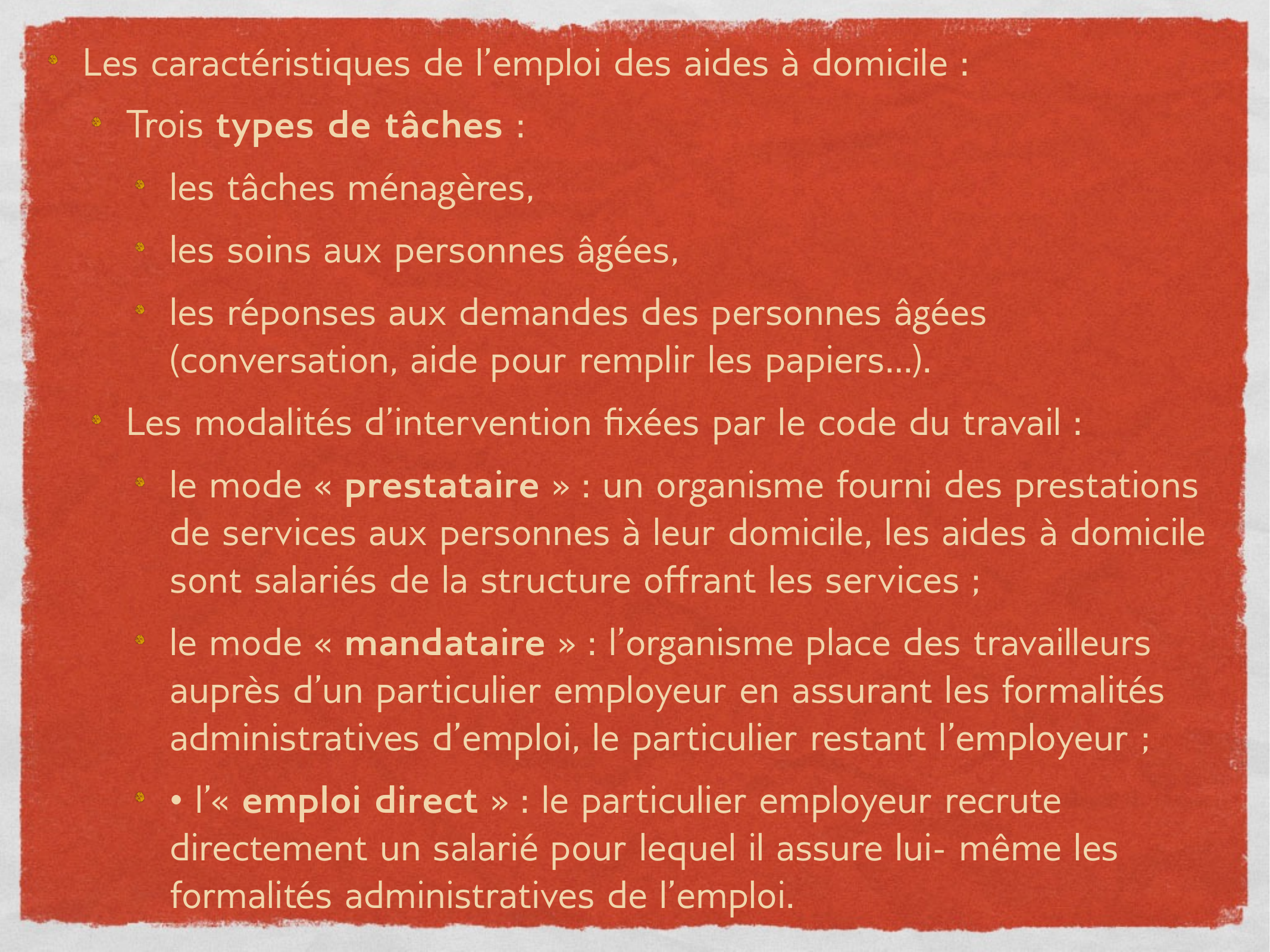

Les caractéristiques de l’emploi des aides à domicile :
Trois types de tâches :
les tâches ménagères,
les soins aux personnes âgées,
les réponses aux demandes des personnes âgées (conversation, aide pour remplir les papiers…).
Les modalités d’intervention fixées par le code du travail :
le mode « prestataire » : un organisme fourni des prestations de services aux personnes à leur domicile, les aides à domicile sont salariés de la structure offrant les services ;
le mode « mandataire » : l’organisme place des travailleurs auprès d’un particulier employeur en assurant les formalités administratives d’emploi, le particulier restant l’employeur ;
• l’« emploi direct » : le particulier employeur recrute directement un salarié pour lequel il assure lui- même les formalités administratives de l’emploi.